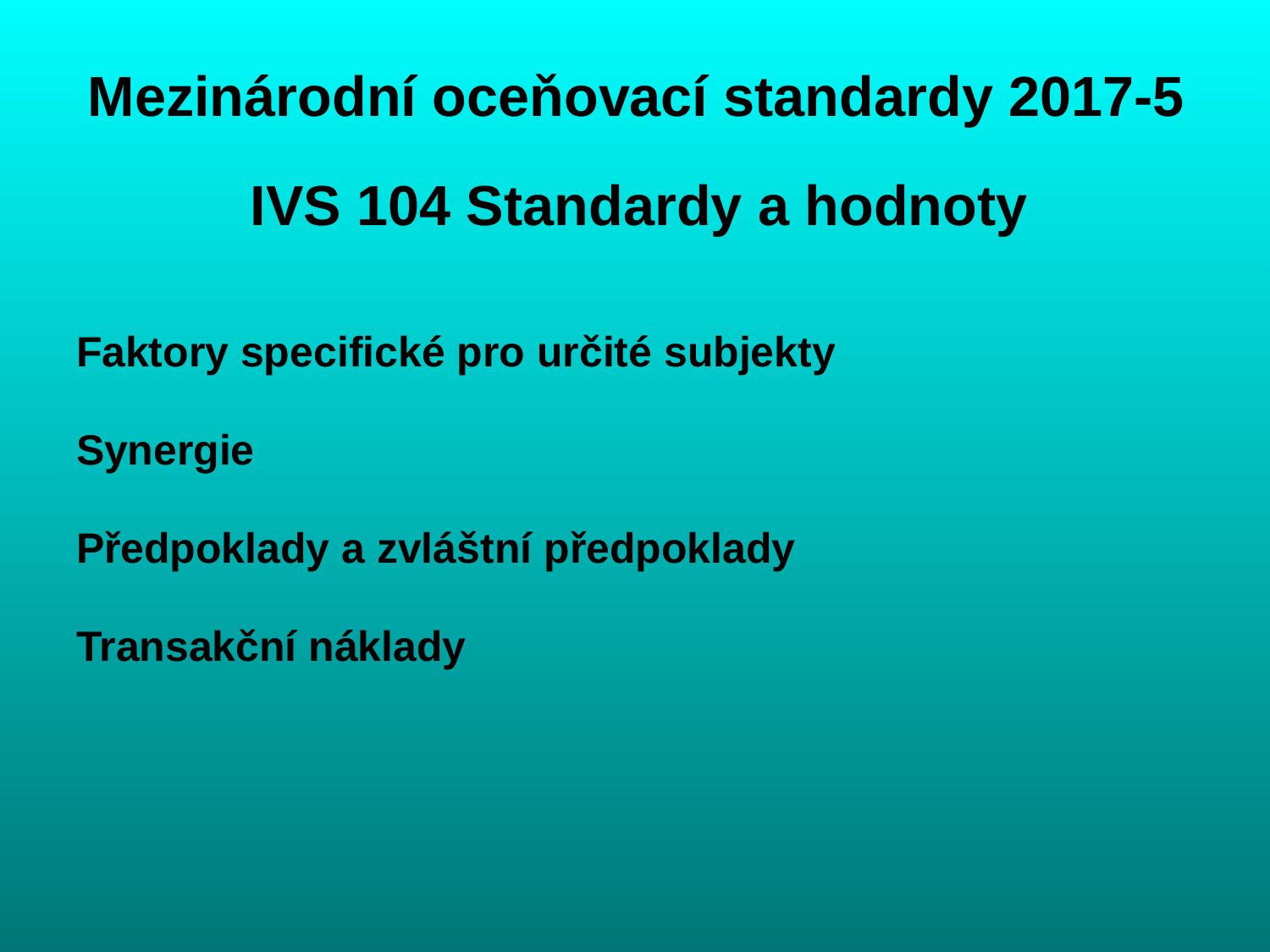

# Mezinárodní oceňovací standardy 2017-5
IVS 104 Standardy a hodnoty

Faktory specifické pro určité subjekty

Synergie

Předpoklady a zvláštní předpoklady

Transakční náklady